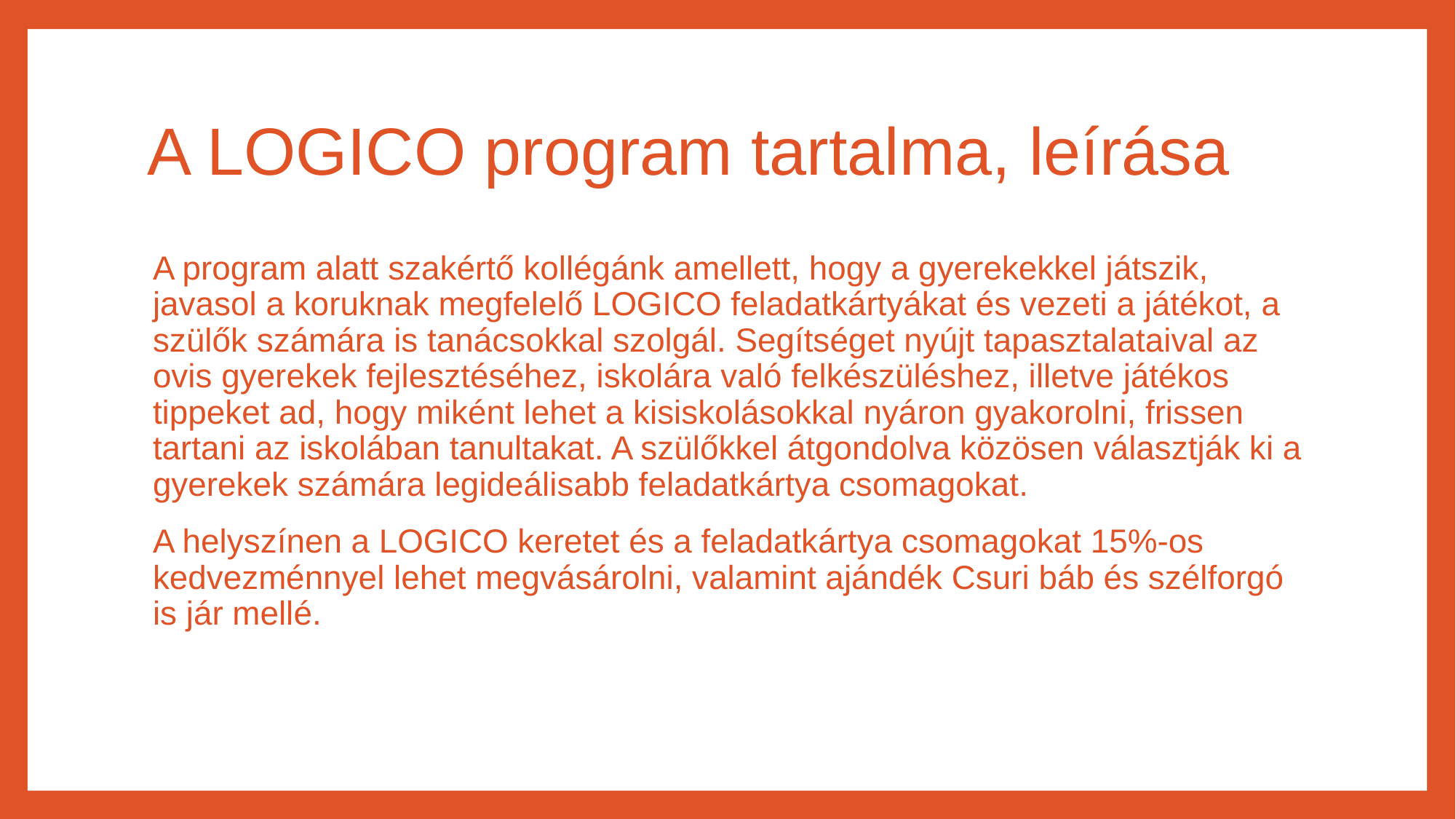

# A LOGICO program tartalma, leírása
A program alatt szakértő kollégánk amellett, hogy a gyerekekkel játszik, javasol a koruknak megfelelő LOGICO feladatkártyákat és vezeti a játékot, a szülők számára is tanácsokkal szolgál. Segítséget nyújt tapasztalataival az ovis gyerekek fejlesztéséhez, iskolára való felkészüléshez, illetve játékos tippeket ad, hogy miként lehet a kisiskolásokkal nyáron gyakorolni, frissen tartani az iskolában tanultakat. A szülőkkel átgondolva közösen választják ki a gyerekek számára legideálisabb feladatkártya csomagokat.
A helyszínen a LOGICO keretet és a feladatkártya csomagokat 15%-os kedvezménnyel lehet megvásárolni, valamint ajándék Csuri báb és szélforgó is jár mellé.